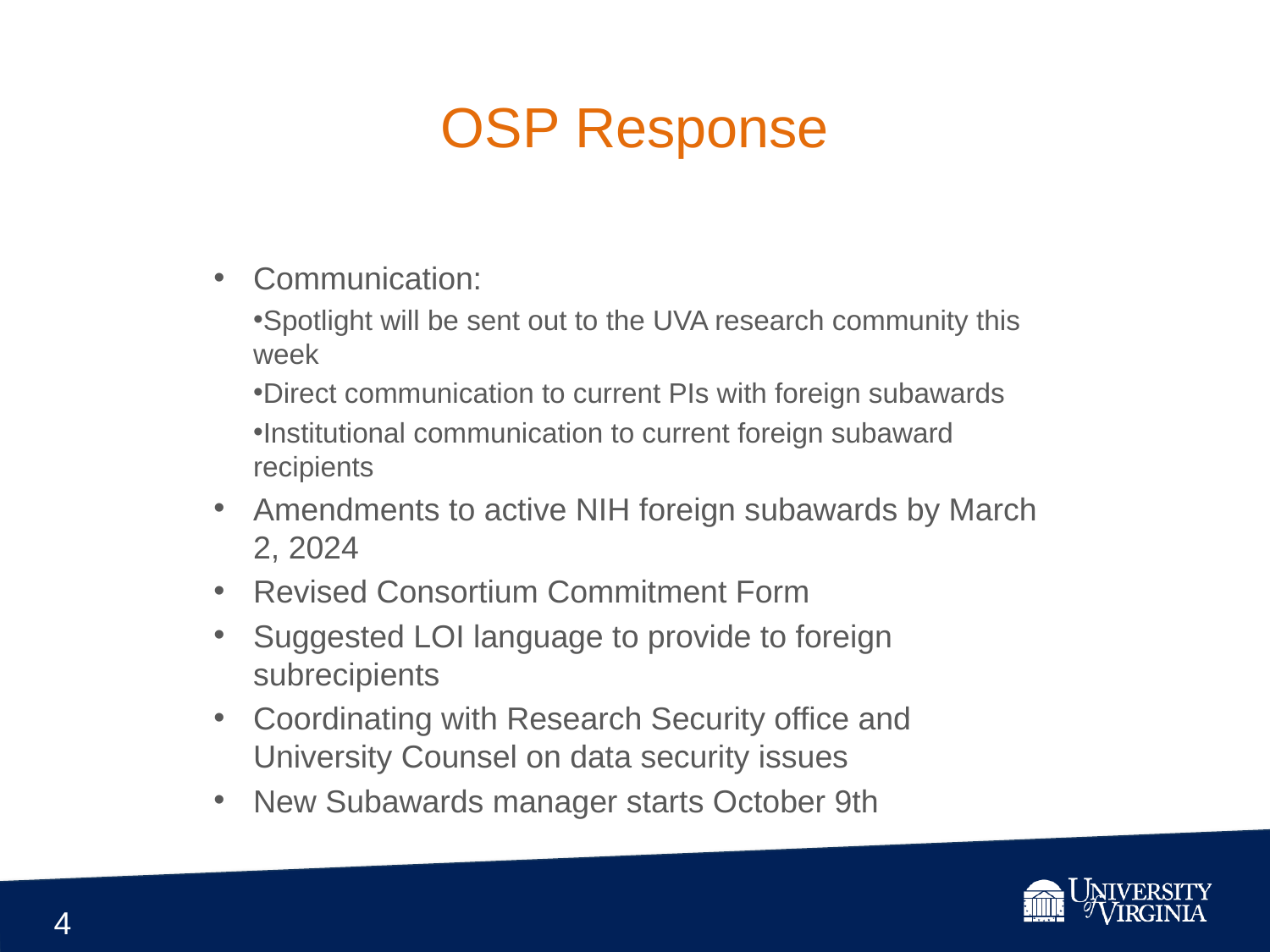

OSP Response
Communication:
Spotlight will be sent out to the UVA research community this week
Direct communication to current PIs with foreign subawards
Institutional communication to current foreign subaward recipients
Amendments to active NIH foreign subawards by March 2, 2024
Revised Consortium Commitment Form
Suggested LOI language to provide to foreign subrecipients
Coordinating with Research Security office and University Counsel on data security issues
New Subawards manager starts October 9th

4